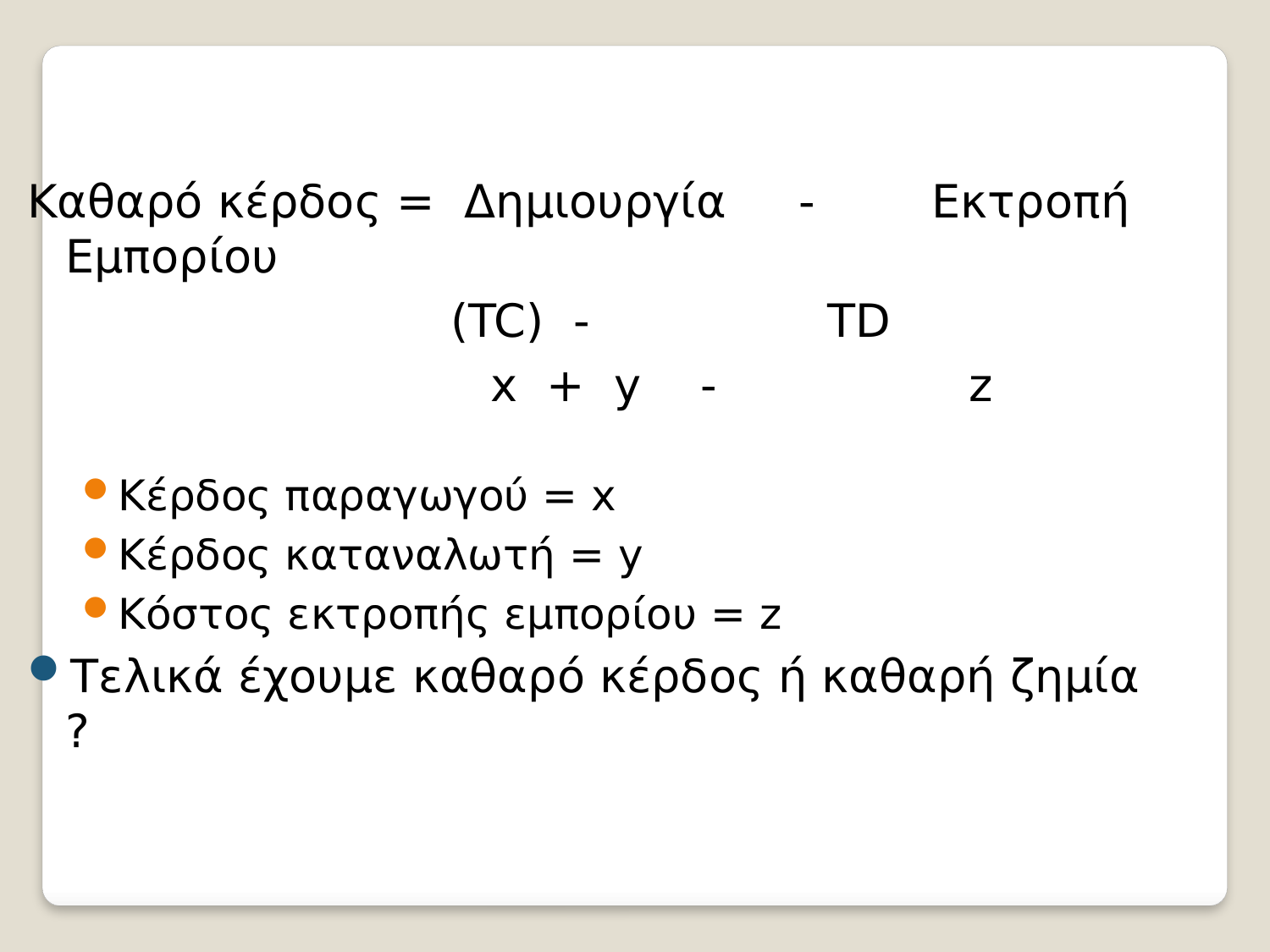

Καθαρό κέρδος =  Δημιουργία     -        Εκτροπή Εμπορίου
                             (TC)	-		TD
				   x  +  y	-		 z

Κέρδος παραγωγού = x
Κέρδος καταναλωτή = y
Κόστος εκτροπής εμπορίου = z
Τελικά έχουμε καθαρό κέρδος ή καθαρή ζημία ?